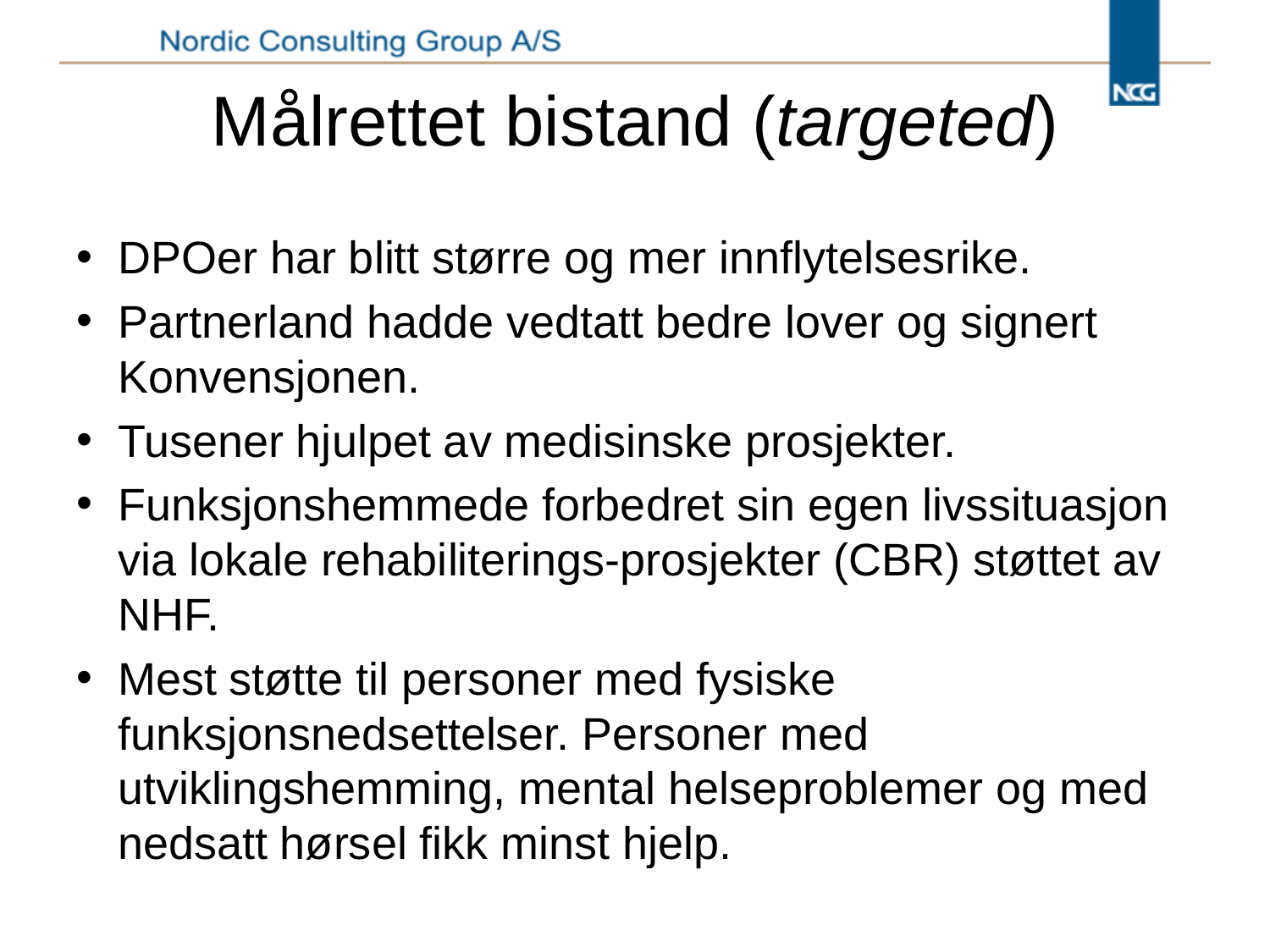

# Målrettet bistand (targeted)
DPOer har blitt større og mer innflytelsesrike.
Partnerland hadde vedtatt bedre lover og signert Konvensjonen.
Tusener hjulpet av medisinske prosjekter.
Funksjonshemmede forbedret sin egen livssituasjon via lokale rehabiliterings-prosjekter (CBR) støttet av NHF.
Mest støtte til personer med fysiske funksjonsnedsettelser. Personer med utviklingshemming, mental helseproblemer og med nedsatt hørsel fikk minst hjelp.